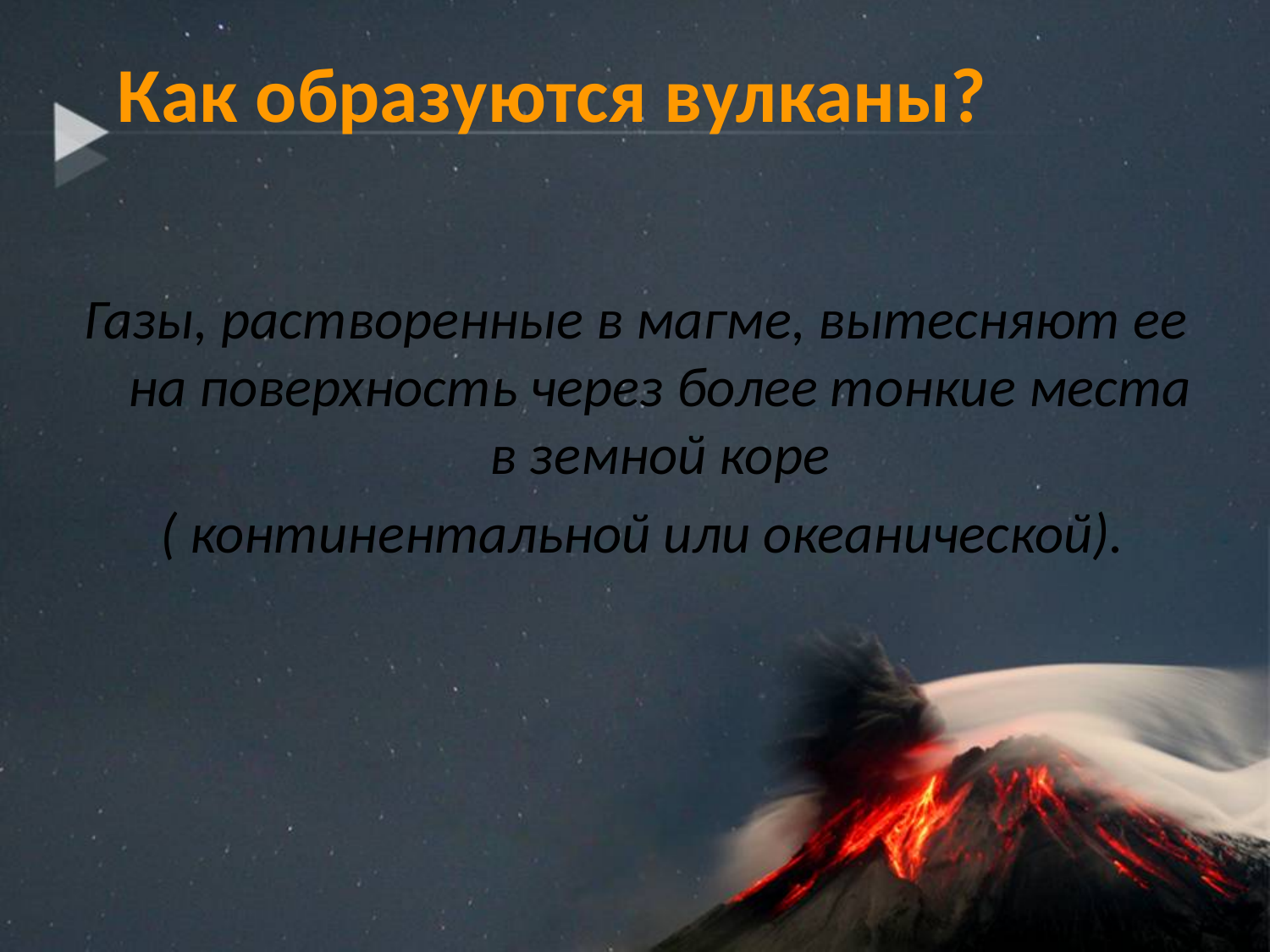

# Как образуются вулканы?
Газы, растворенные в магме, вытесняют ее на поверхность через более тонкие места в земной коре
 ( континентальной или океанической).